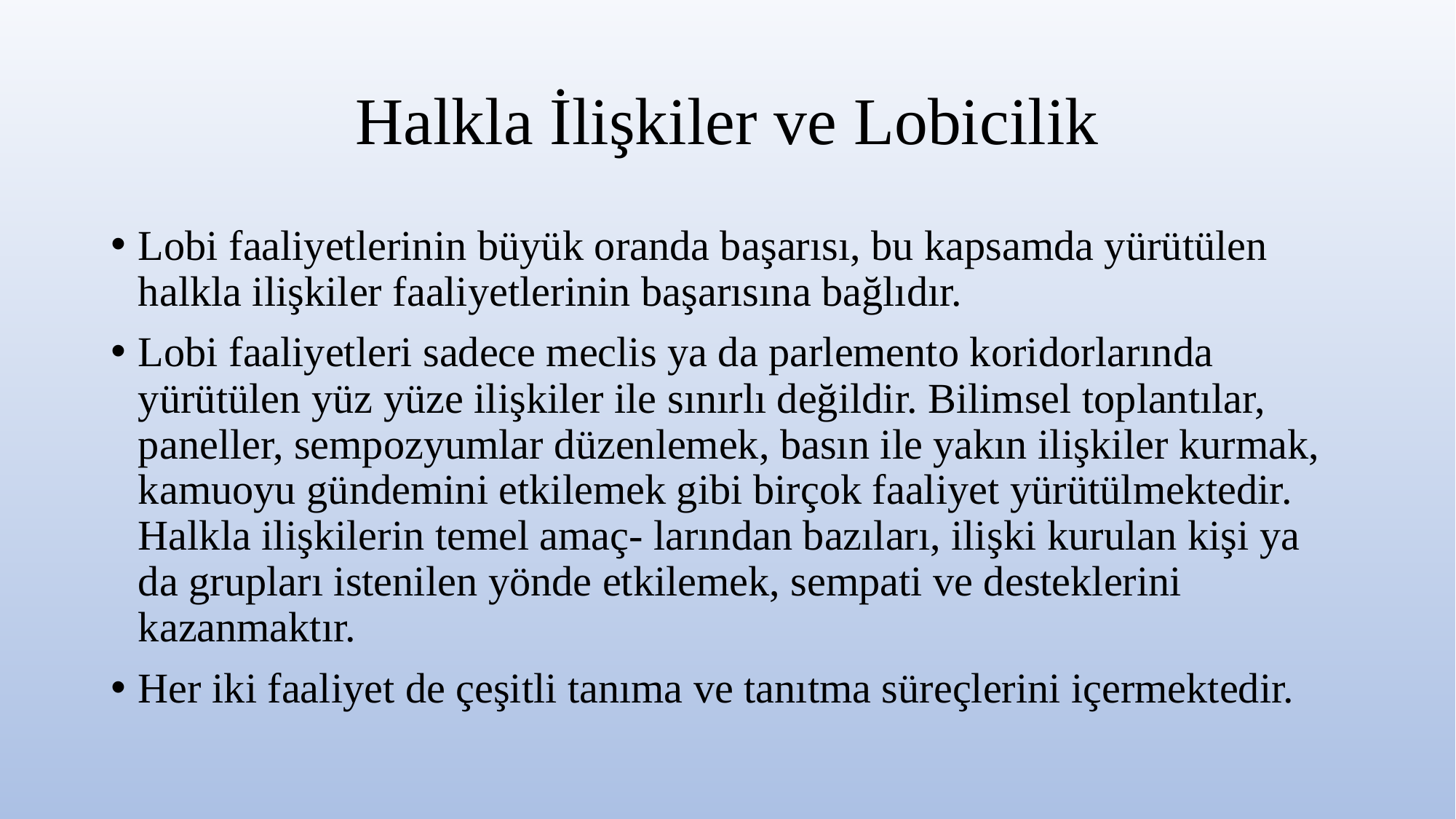

# Halkla İlişkiler ve Lobicilik
Lobi faaliyetlerinin büyük oranda başarısı, bu kapsamda yürütülen halkla ilişkiler faaliyetlerinin başarısına bağlıdır.
Lobi faaliyetleri sadece meclis ya da parlemento koridorlarında yürütülen yüz yüze ilişkiler ile sınırlı değildir. Bilimsel toplantılar, paneller, sempozyumlar düzenlemek, basın ile yakın ilişkiler kurmak, kamuoyu gündemini etkilemek gibi birçok faaliyet yürütülmektedir. Halkla ilişkilerin temel amaç- larından bazıları, ilişki kurulan kişi ya da grupları istenilen yönde etkilemek, sempati ve desteklerini kazanmaktır.
Her iki faaliyet de çeşitli tanıma ve tanıtma süreçlerini içermektedir.